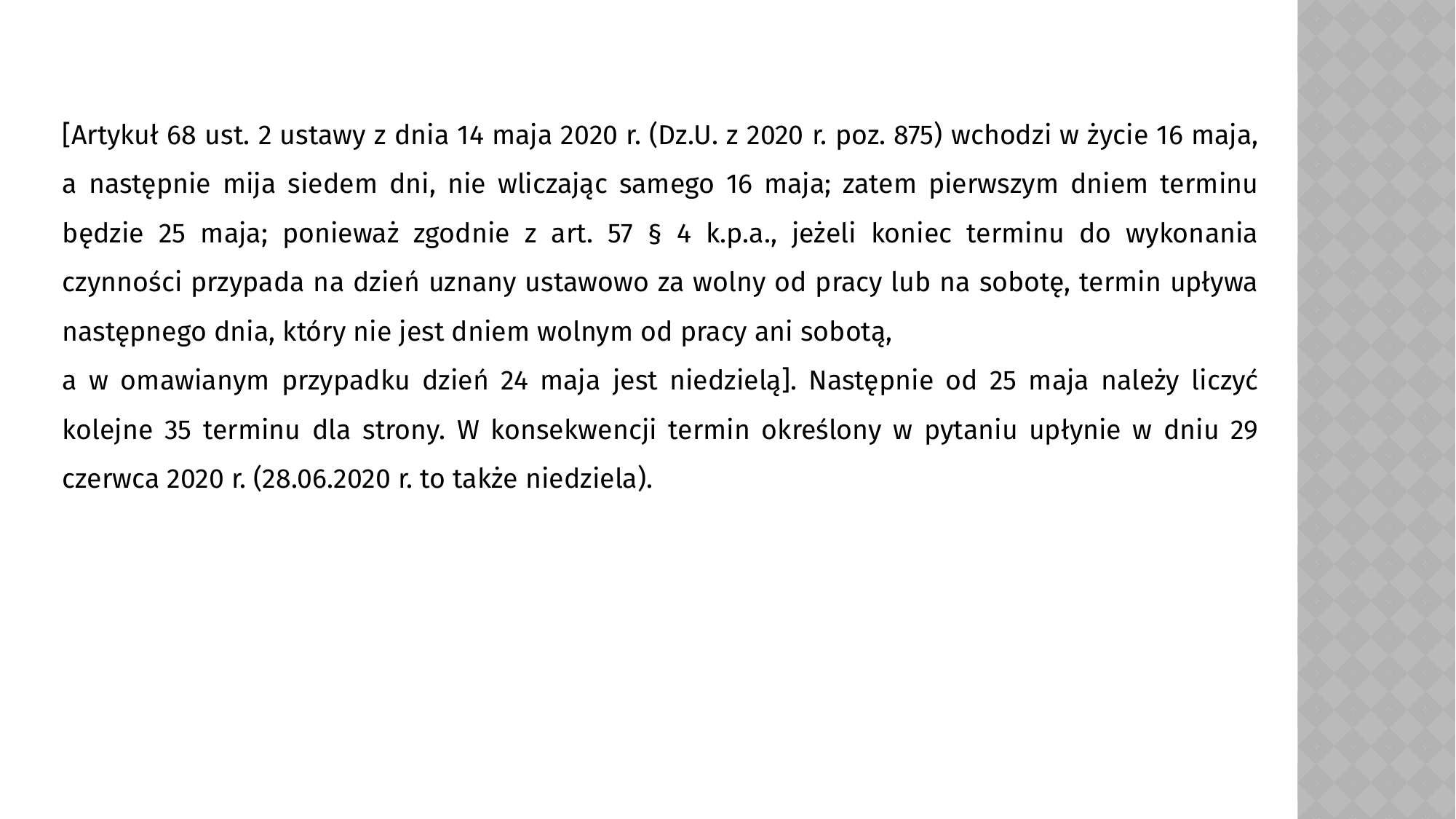

[Artykuł 68 ust. 2 ustawy z dnia 14 maja 2020 r. (Dz.U. z 2020 r. poz. 875) wchodzi w życie 16 maja, a następnie mija siedem dni, nie wliczając samego 16 maja; zatem pierwszym dniem terminu będzie 25 maja; ponieważ zgodnie z art. 57 § 4 k.p.a., jeżeli koniec terminu do wykonania czynności przypada na dzień uznany ustawowo za wolny od pracy lub na sobotę, termin upływa następnego dnia, który nie jest dniem wolnym od pracy ani sobotą,
a w omawianym przypadku dzień 24 maja jest niedzielą]. Następnie od 25 maja należy liczyć kolejne 35 terminu dla strony. W konsekwencji termin określony w pytaniu upłynie w dniu 29 czerwca 2020 r. (28.06.2020 r. to także niedziela).